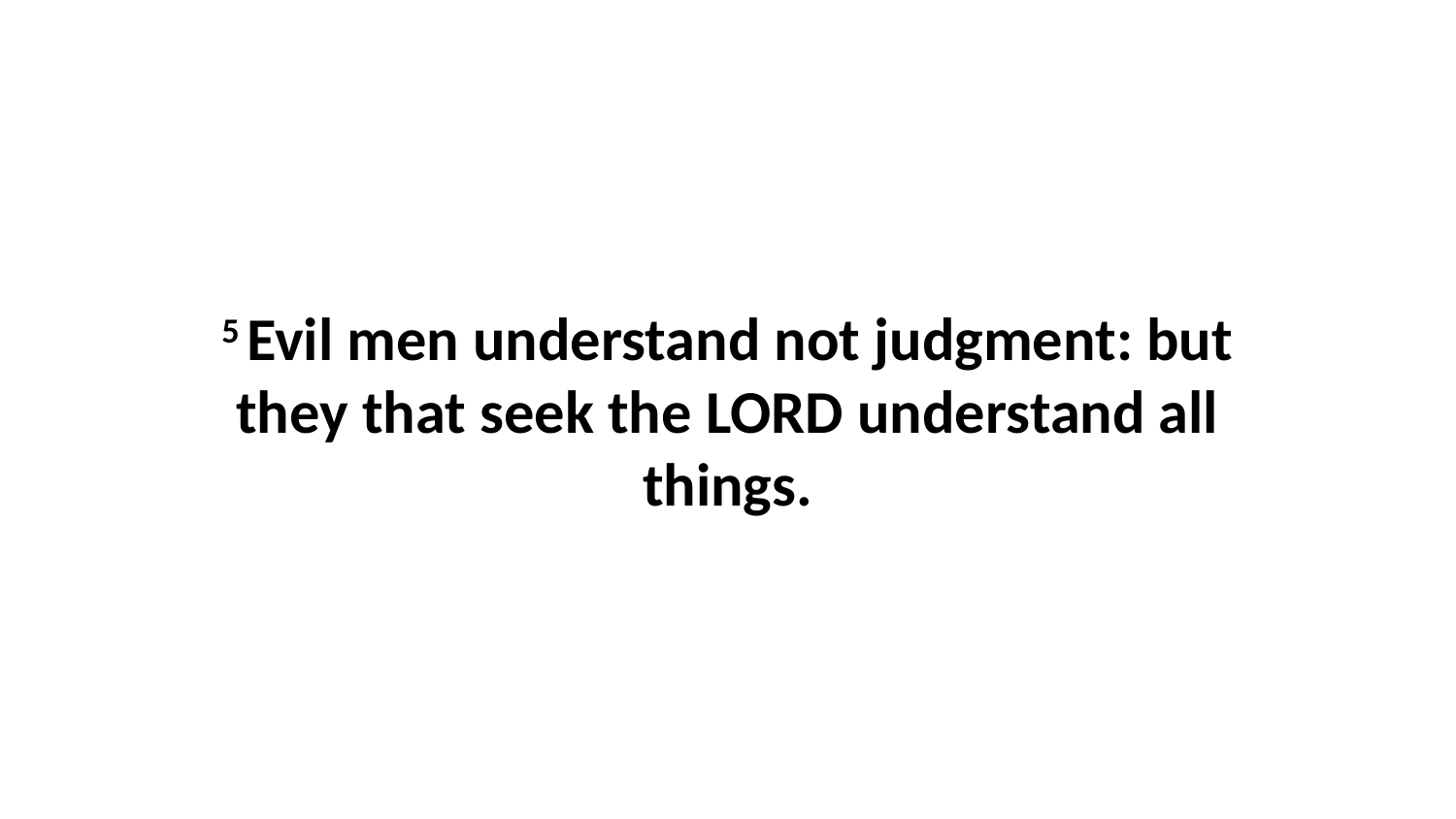

5 Evil men understand not judgment: but they that seek the LORD understand all things.